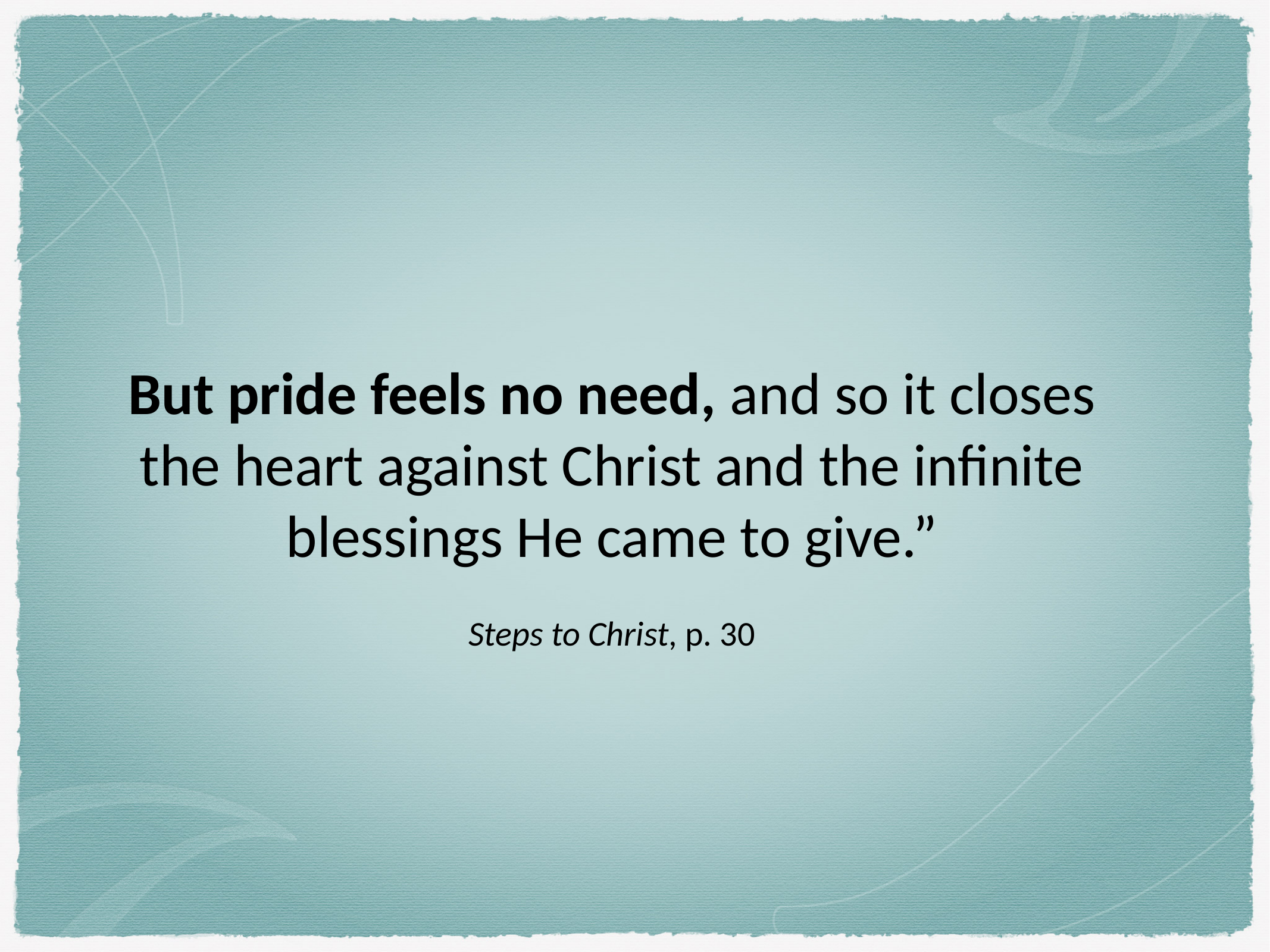

But pride feels no need, and so it closes the heart against Christ and the infinite blessings He came to give.”

Steps to Christ, p. 30